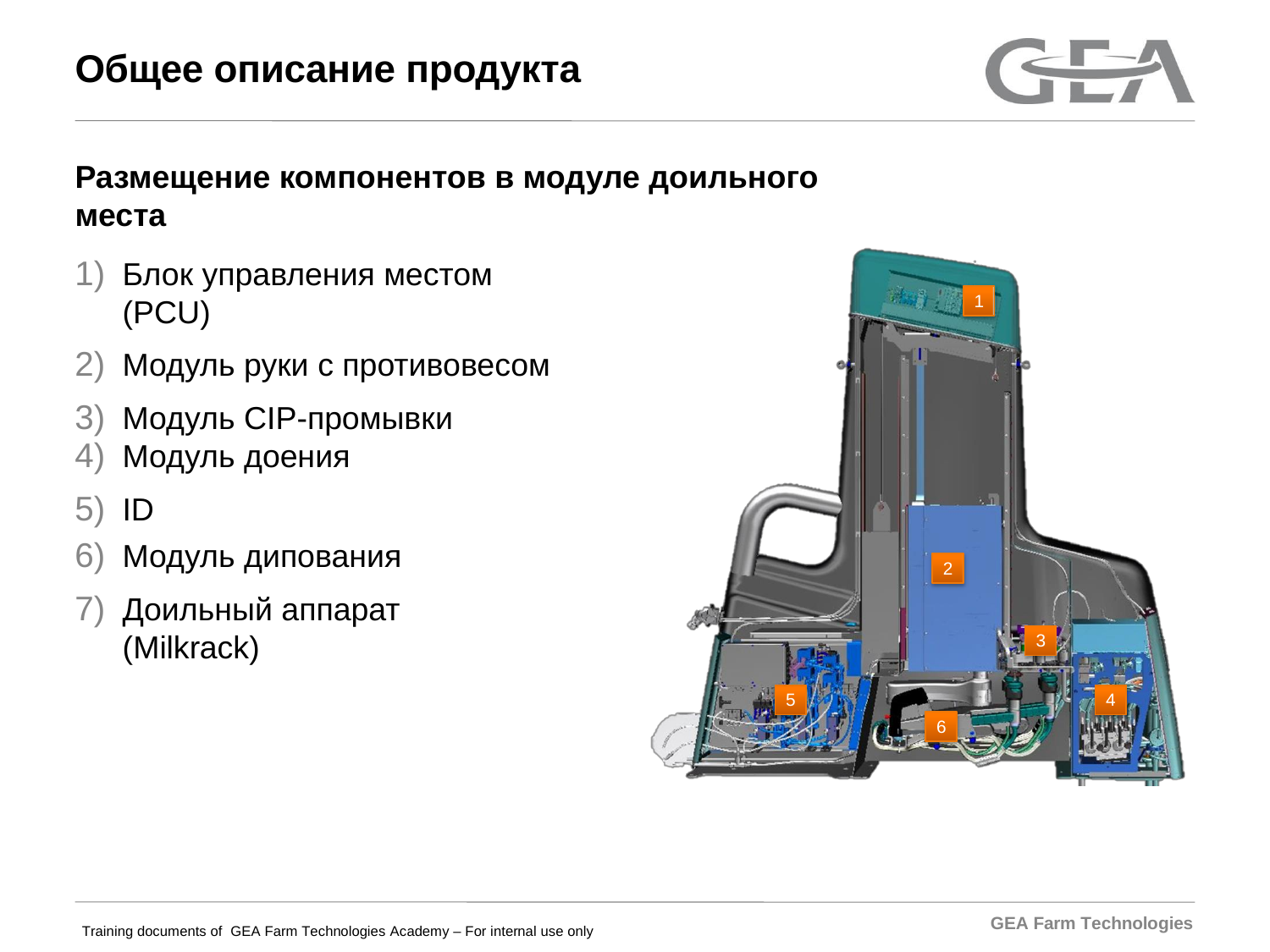

# Общее описание продукта

Размещение компонентов в модуле доильного места

Блок управления местом (PCU)

Модуль руки с противовесом

Модуль CIP-промывки
Модуль доения

ID

1
Модуль дипования

Доильный аппарат (Milkrack)

2

3

5
4

6

GEA Farm Technologies
Training documents of  GEA Farm Technologies Academy – For internal use only